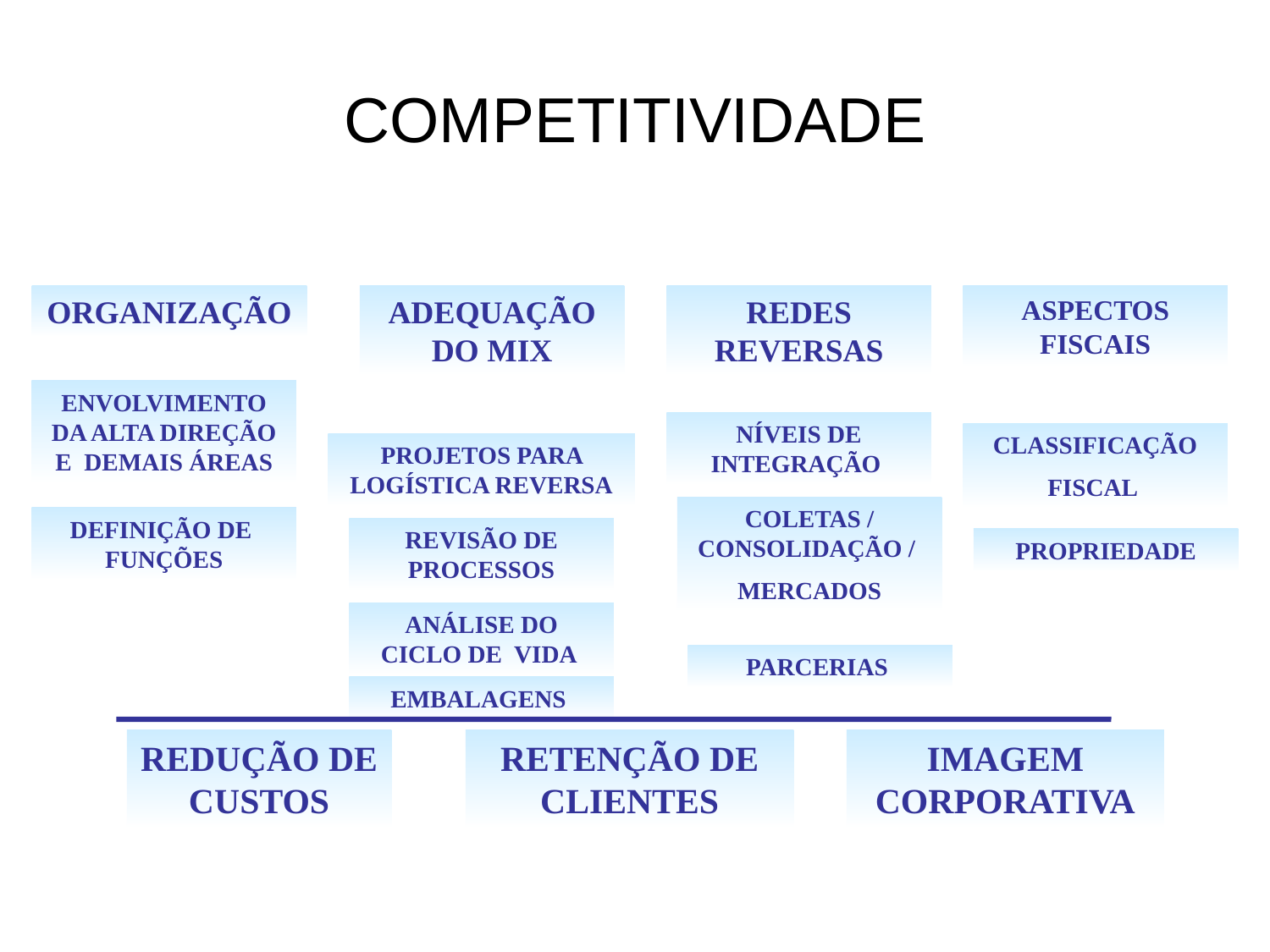

# COMPETITIVIDADE
ORGANIZAÇÃO
ADEQUAÇÃO DO MIX
REDES REVERSAS
ASPECTOS FISCAIS
ENVOLVIMENTO DA ALTA DIREÇÃO E  DEMAIS ÁREAS
NÍVEIS DE INTEGRAÇÃO
CLASSIFICAÇÃO
FISCAL
PROJETOS PARA LOGÍSTICA REVERSA
COLETAS / CONSOLIDAÇÃO /
MERCADOS
DEFINIÇÃO DE  FUNÇÕES
REVISÃO DE PROCESSOS
PROPRIEDADE
ANÁLISE DO CICLO DE  VIDA
PARCERIAS
EMBALAGENS

REDUÇÃO DE CUSTOS
RETENÇÃO DE CLIENTES
IMAGEM CORPORATIVA